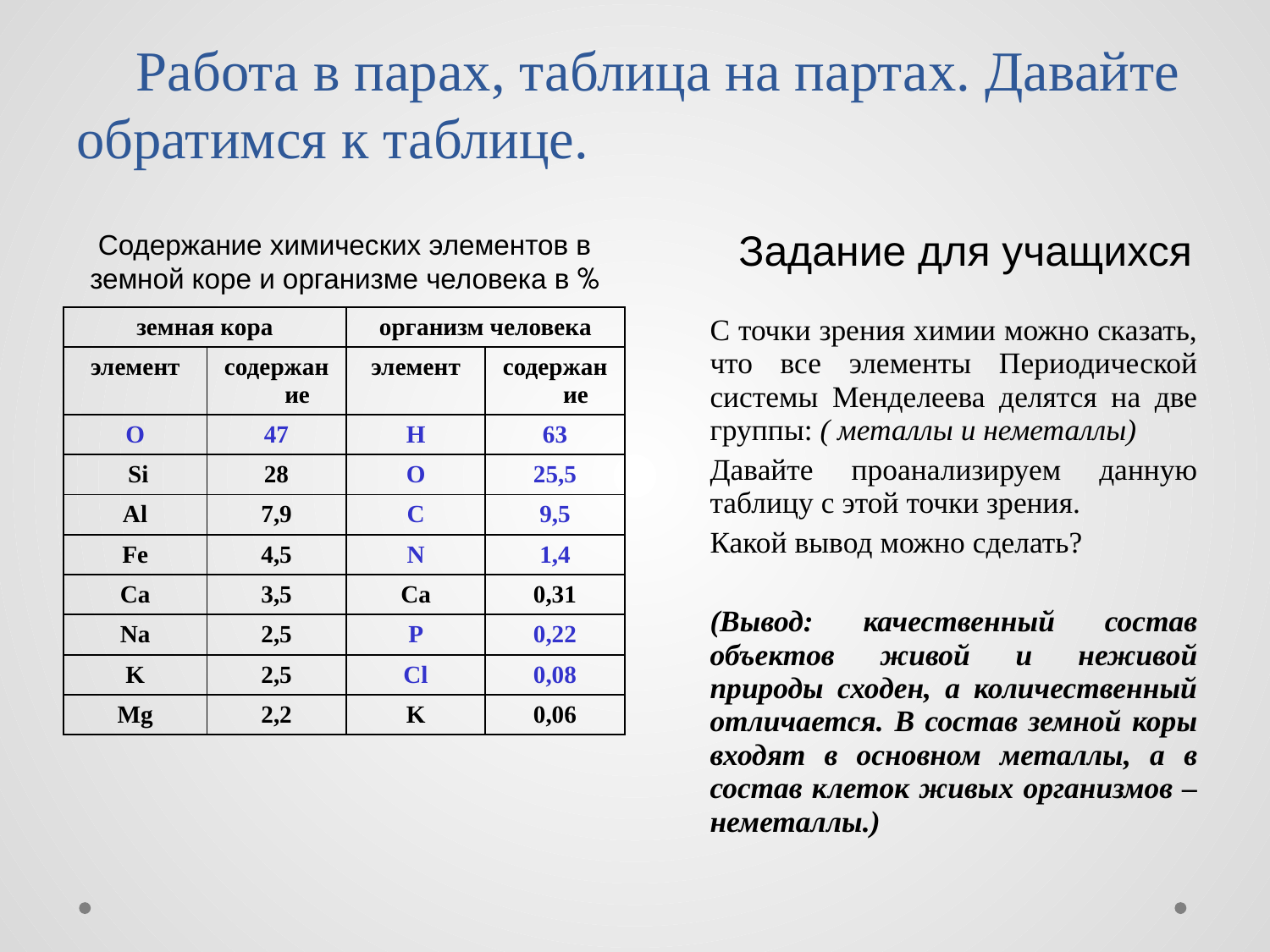

# Работа в парах, таблица на партах. Давайте обратимся к таблице.
Задание для учащихся
Содержание химических элементов в земной коре и организме человека в %
С точки зрения химии можно сказать, что все элементы Периодической системы Менделеева делятся на две группы: ( металлы и неметаллы)
Давайте проанализируем данную таблицу с этой точки зрения.
Какой вывод можно сделать?

(Вывод: качественный состав объектов живой и неживой природы сходен, а количественный отличается. В состав земной коры входят в основном металлы, а в состав клеток живых организмов – неметаллы.)

| земная кора |  | организм человека |  |
| --- | --- | --- | --- |
| элемент | содержание | элемент | содержание |
| O | 47 | H | 63 |
| Si | 28 | O | 25,5 |
| Al | 7,9 | C | 9,5 |
| Fe | 4,5 | N | 1,4 |
| Ca | 3,5 | Ca | 0,31 |
| Na | 2,5 | P | 0,22 |
| K | 2,5 | Cl | 0,08 |
| Mg | 2,2 | K | 0,06 |